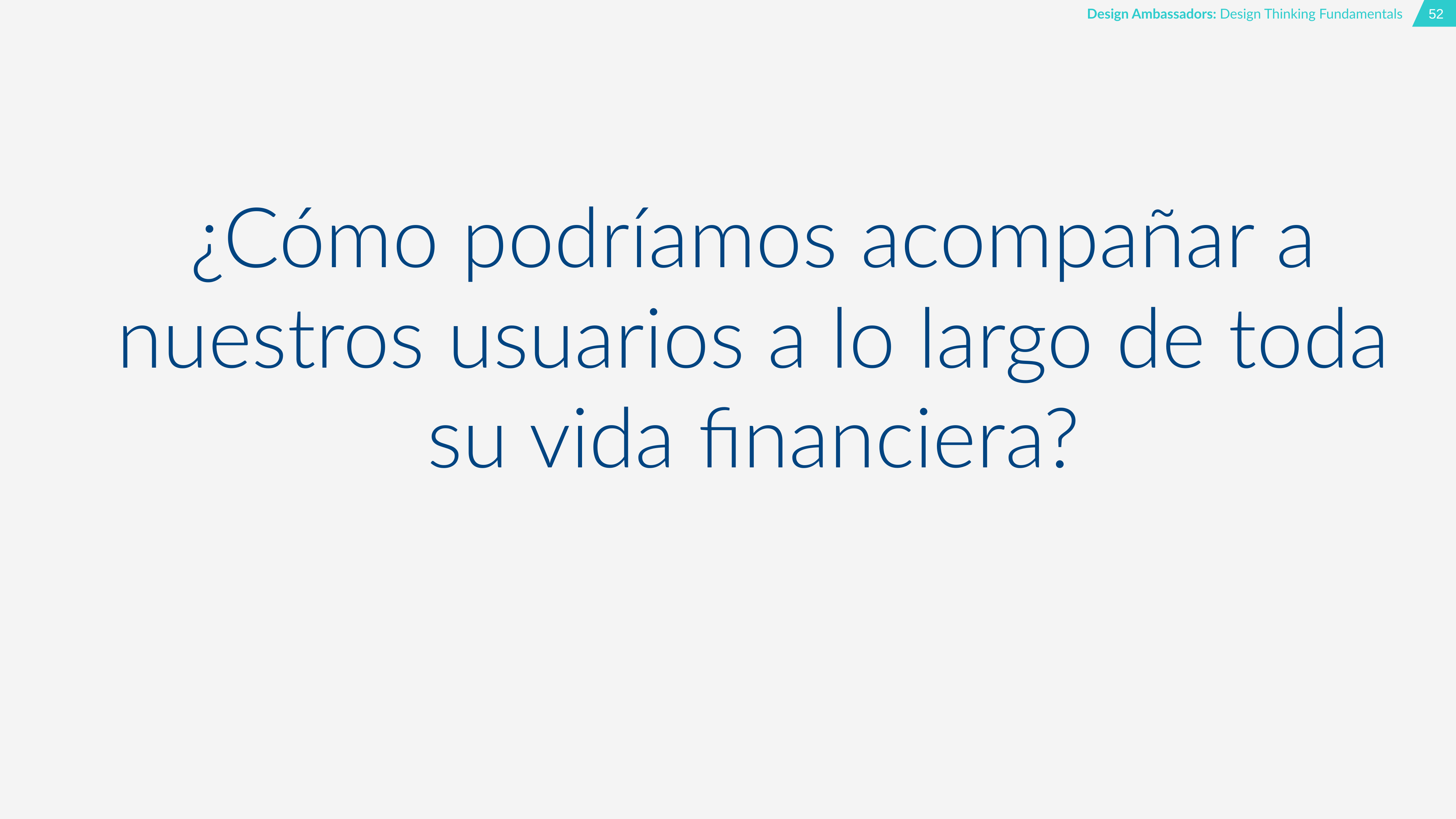

¿Cómo podríamos acompañar a nuestros usuarios a lo largo de toda su vida financiera?